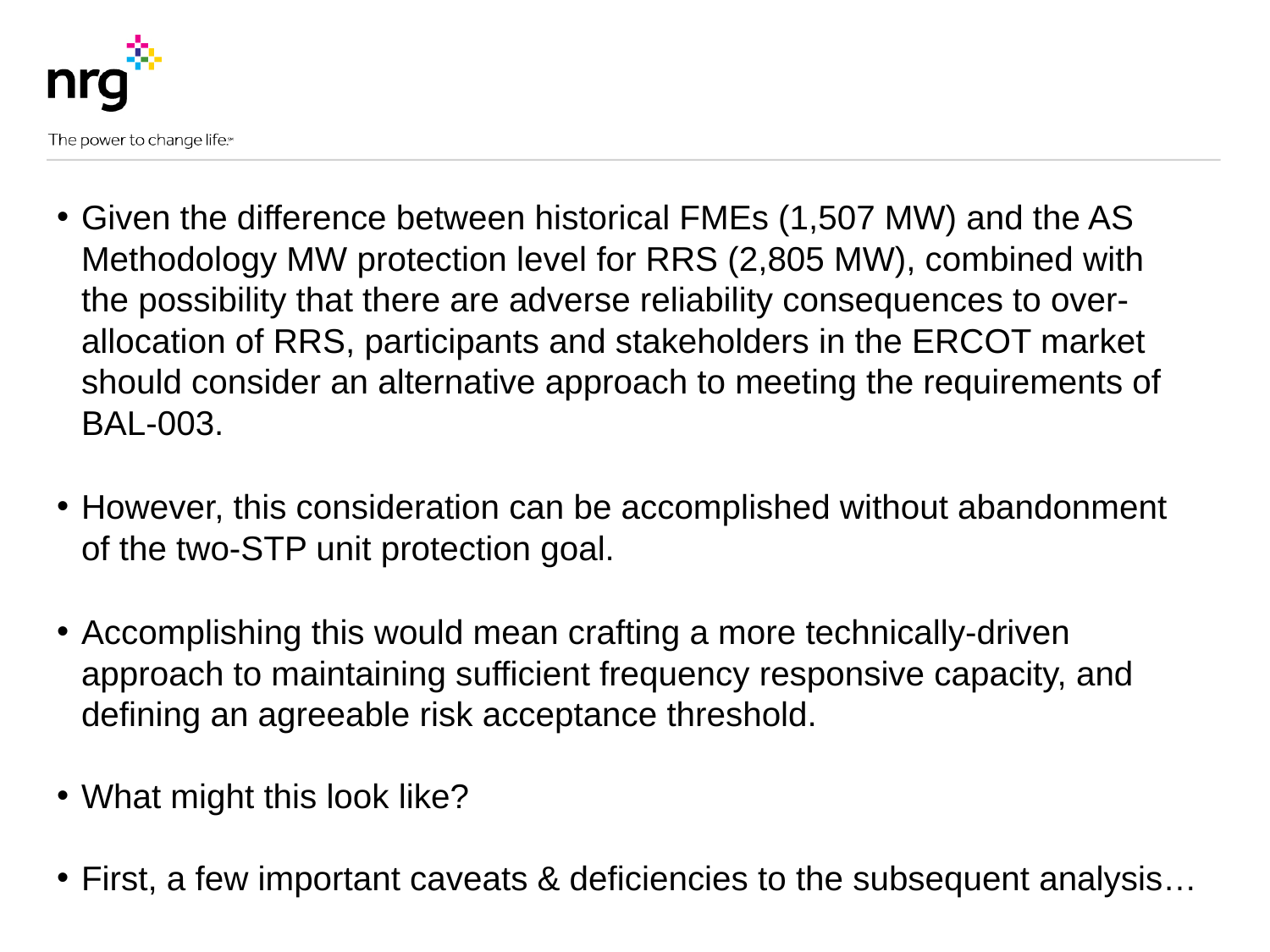

Given the difference between historical FMEs (1,507 MW) and the AS Methodology MW protection level for RRS (2,805 MW), combined with the possibility that there are adverse reliability consequences to over-allocation of RRS, participants and stakeholders in the ERCOT market should consider an alternative approach to meeting the requirements of BAL-003.

However, this consideration can be accomplished without abandonment of the two-STP unit protection goal.

Accomplishing this would mean crafting a more technically-driven approach to maintaining sufficient frequency responsive capacity, and defining an agreeable risk acceptance threshold.

What might this look like?

First, a few important caveats & deficiencies to the subsequent analysis…